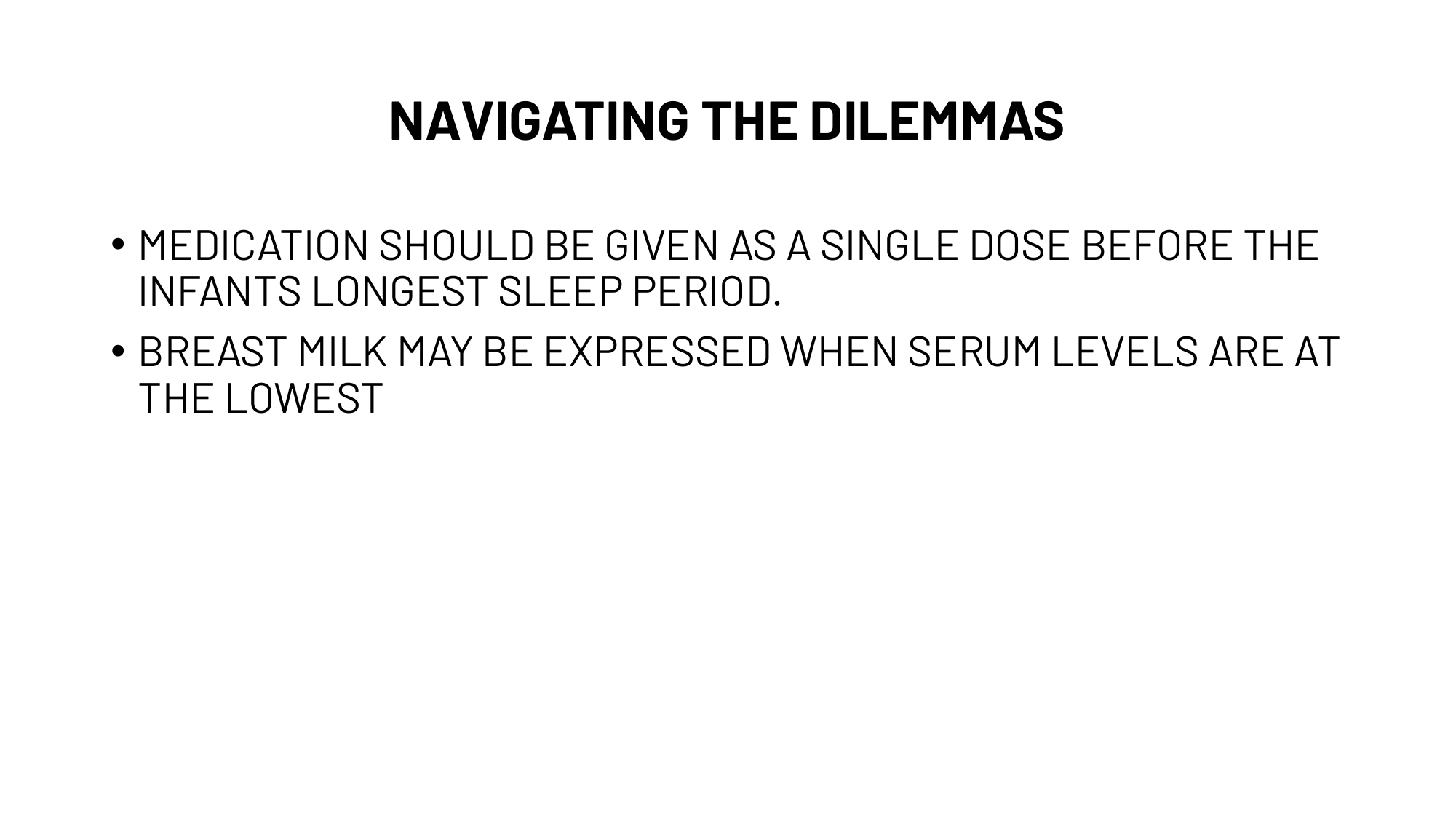

# NAVIGATING THE DILEMMAS
MEDICATION SHOULD BE GIVEN AS A SINGLE DOSE BEFORE THE INFANTS LONGEST SLEEP PERIOD.
BREAST MILK MAY BE EXPRESSED WHEN SERUM LEVELS ARE AT THE LOWEST